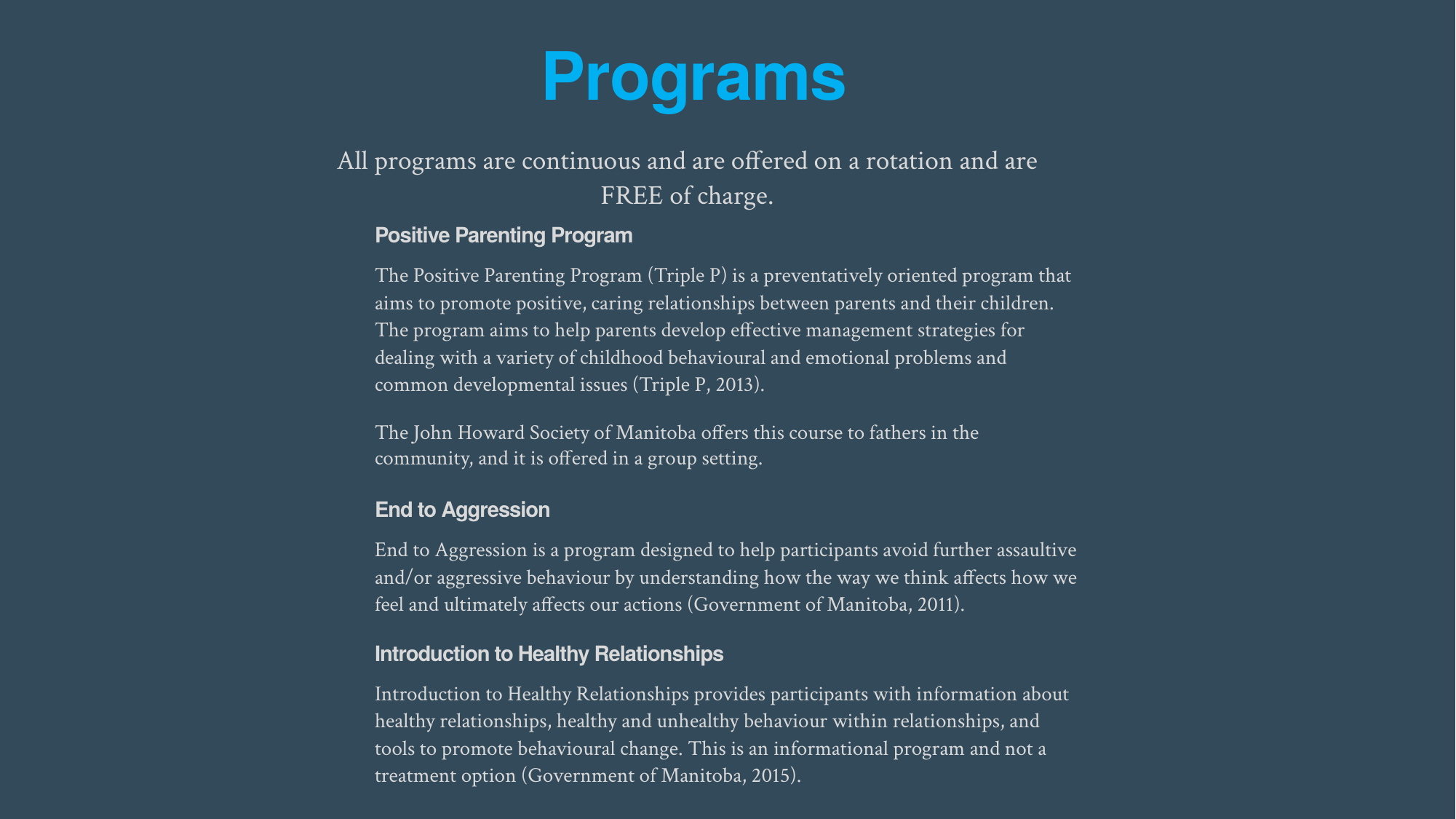

Programs
All programs are continuous and are offered on a rotation and are FREE of charge.
Positive Parenting Program
The Positive Parenting Program (Triple P) is a preventatively oriented program that aims to promote positive, caring relationships between parents and their children. The program aims to help parents develop effective management strategies for dealing with a variety of childhood behavioural and emotional problems and common developmental issues (Triple P, 2013).
The John Howard Society of Manitoba offers this course to fathers in the community, and it is offered in a group setting.

End to Aggression
End to Aggression is a program designed to help participants avoid further assaultive and/or aggressive behaviour by understanding how the way we think affects how we feel and ultimately affects our actions (Government of Manitoba, 2011).
Introduction to Healthy Relationships
Introduction to Healthy Relationships provides participants with information about healthy relationships, healthy and unhealthy behaviour within relationships, and tools to promote behavioural change. This is an informational program and not a treatment option (Government of Manitoba, 2015).